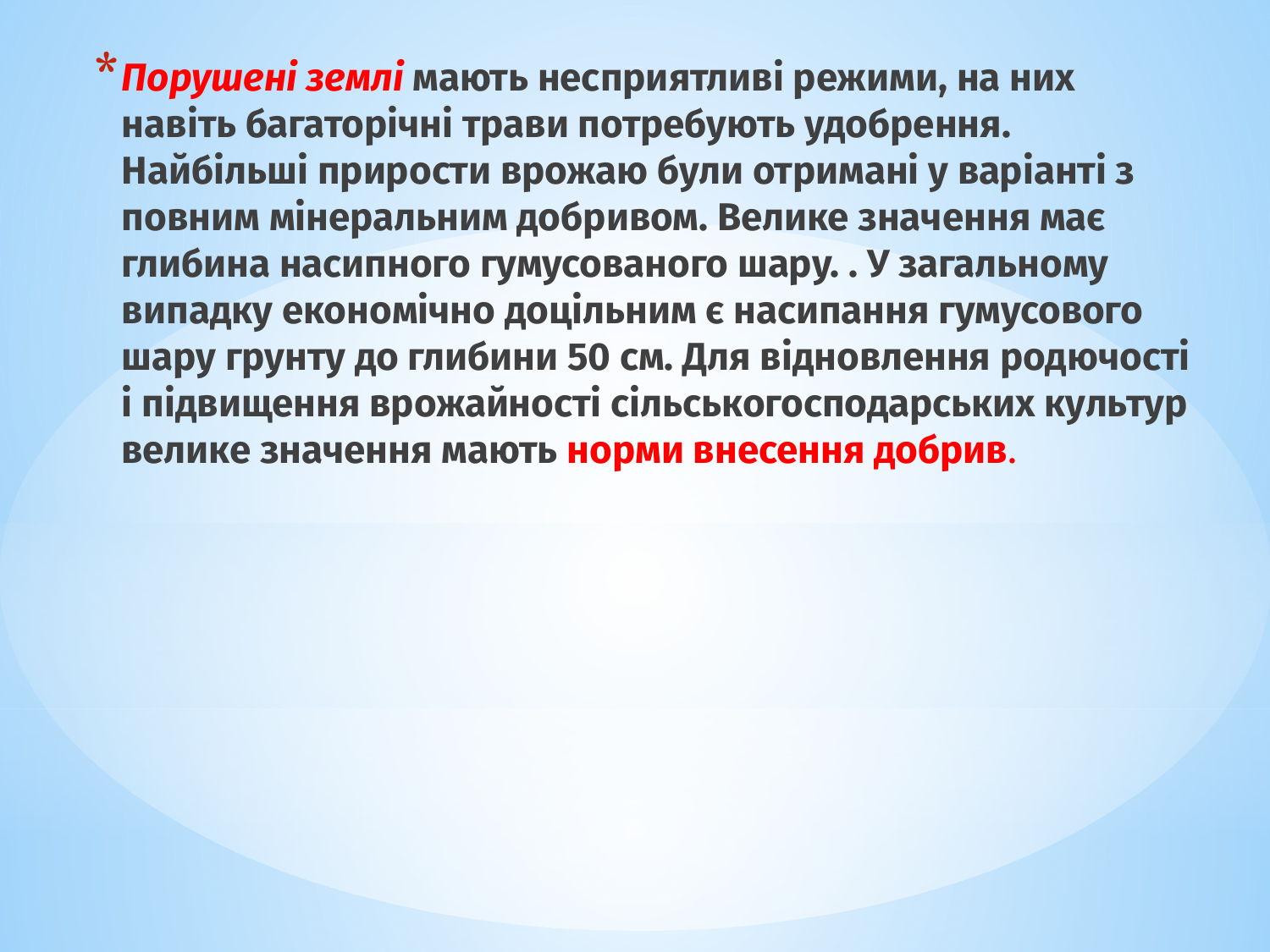

Порушені землі мають несприятливі режими, на них навіть багаторічні трави потребують удобрення. Найбільші прирости врожаю були отримані у варіанті з повним мінеральним добривом. Велике значення має глибина насипного гумусованого шару. . У загальному випадку економічно доцільним є насипання гумусового шару грунту до глибини 50 см. Для відновлення родючості і підвищення врожайності сільськогосподарських культур велике значення мають норми внесення добрив.